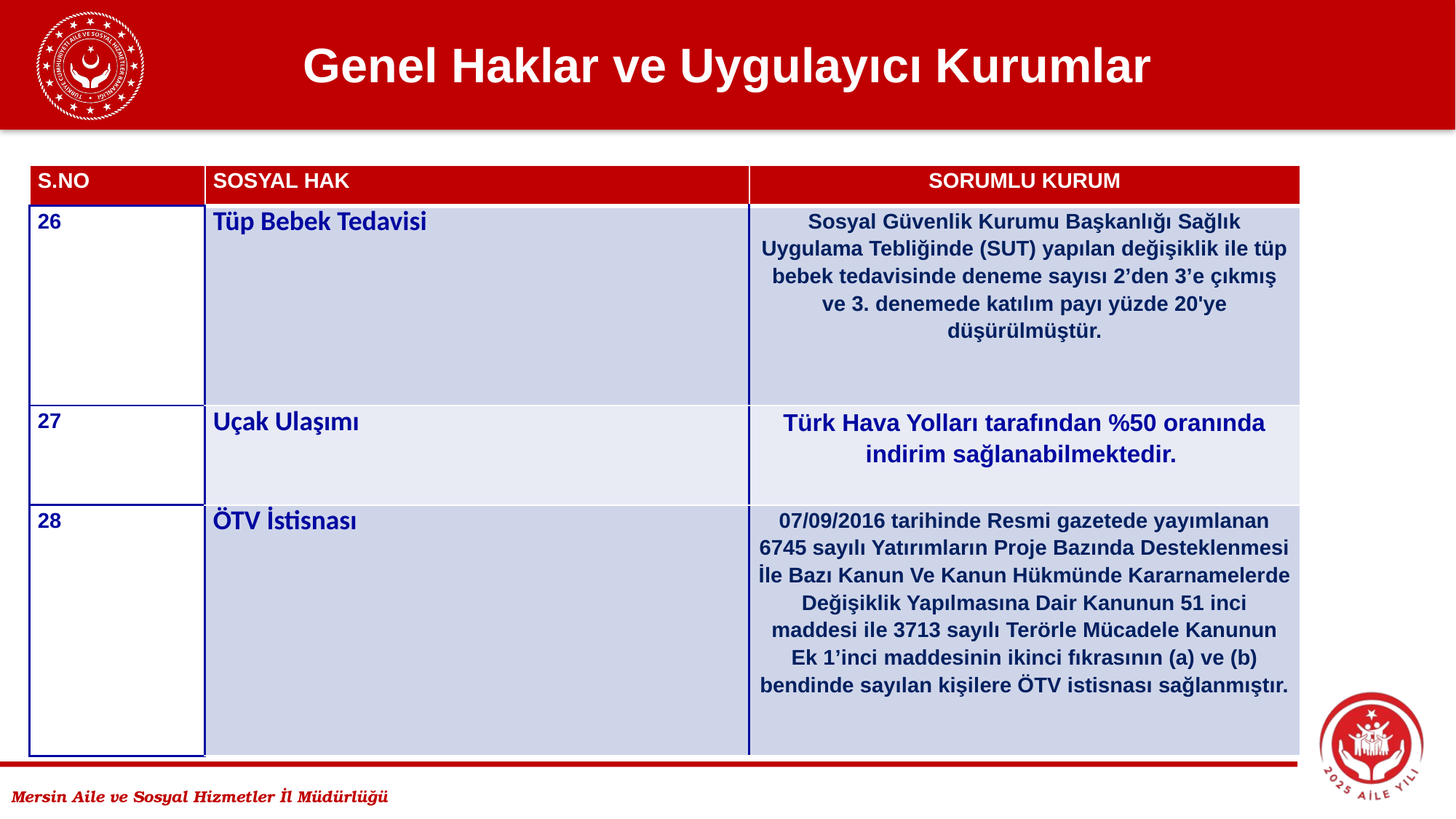

Genel Haklar ve Uygulayıcı Kurumlar
| S.NO | SOSYAL HAK | SORUMLU KURUM |
| --- | --- | --- |
| 26 | Tüp Bebek Tedavisi | Sosyal Güvenlik Kurumu Başkanlığı Sağlık Uygulama Tebliğinde (SUT) yapılan değişiklik ile tüp bebek tedavisinde deneme sayısı 2’den 3’e çıkmış ve 3. denemede katılım payı yüzde 20'ye düşürülmüştür. |
| 27 | Uçak Ulaşımı | Türk Hava Yolları tarafından %50 oranında indirim sağlanabilmektedir. |
| 28 | ÖTV İstisnası | 07/09/2016 tarihinde Resmi gazetede yayımlanan 6745 sayılı Yatırımların Proje Bazında Desteklenmesi İle Bazı Kanun Ve Kanun Hükmünde Kararnamelerde Değişiklik Yapılmasına Dair Kanunun 51 inci maddesi ile 3713 sayılı Terörle Mücadele Kanunun Ek 1’inci maddesinin ikinci fıkrasının (a) ve (b) bendinde sayılan kişilere ÖTV istisnası sağlanmıştır. |